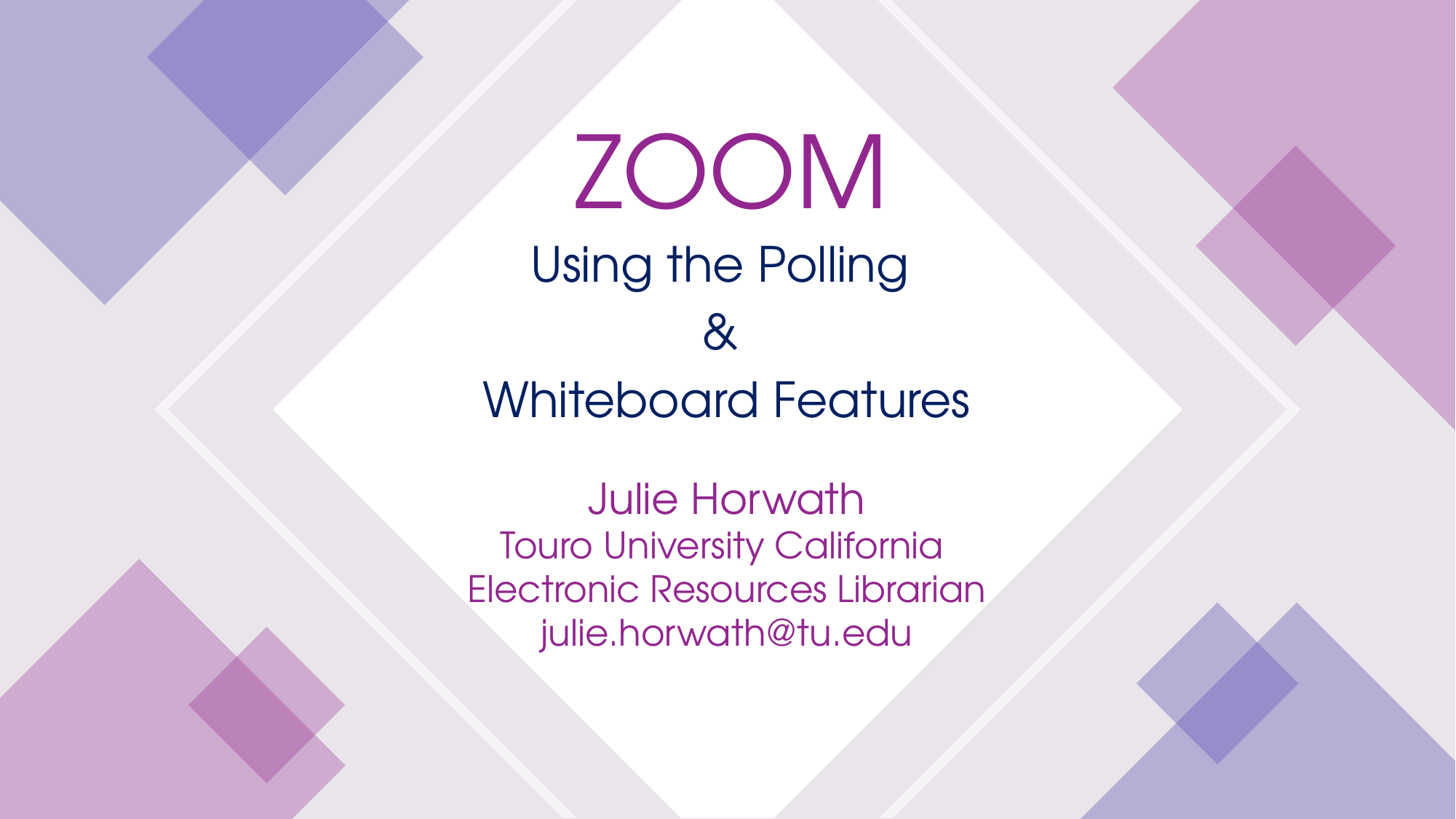

# ZOOM

Using the Polling
&
Whiteboard Features
Julie Horwath
Touro University California
Electronic Resources Librarian
julie.horwath@tu.edu